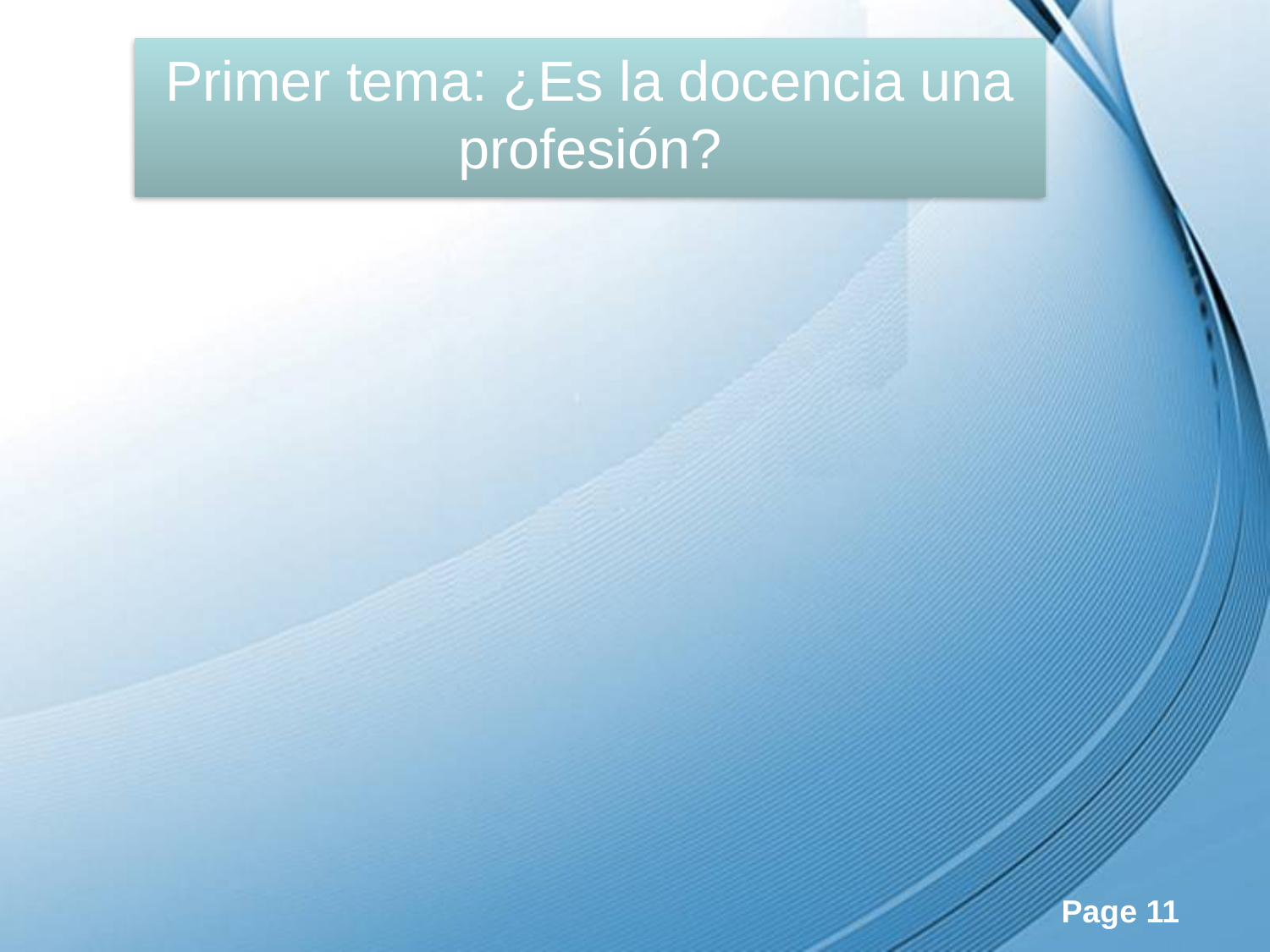

# Primer tema: ¿Es la docencia una profesión?
¿Es un profesionista o un empleado? Esto es:
¿Es el responsable de la formación y del aprendizaje del alumno?

¿O sólo el ejecutor de lo que marcan los programas de cada asignatura?

¿Posee una formación profesional para fundamentar sus decisiones con autonomía?